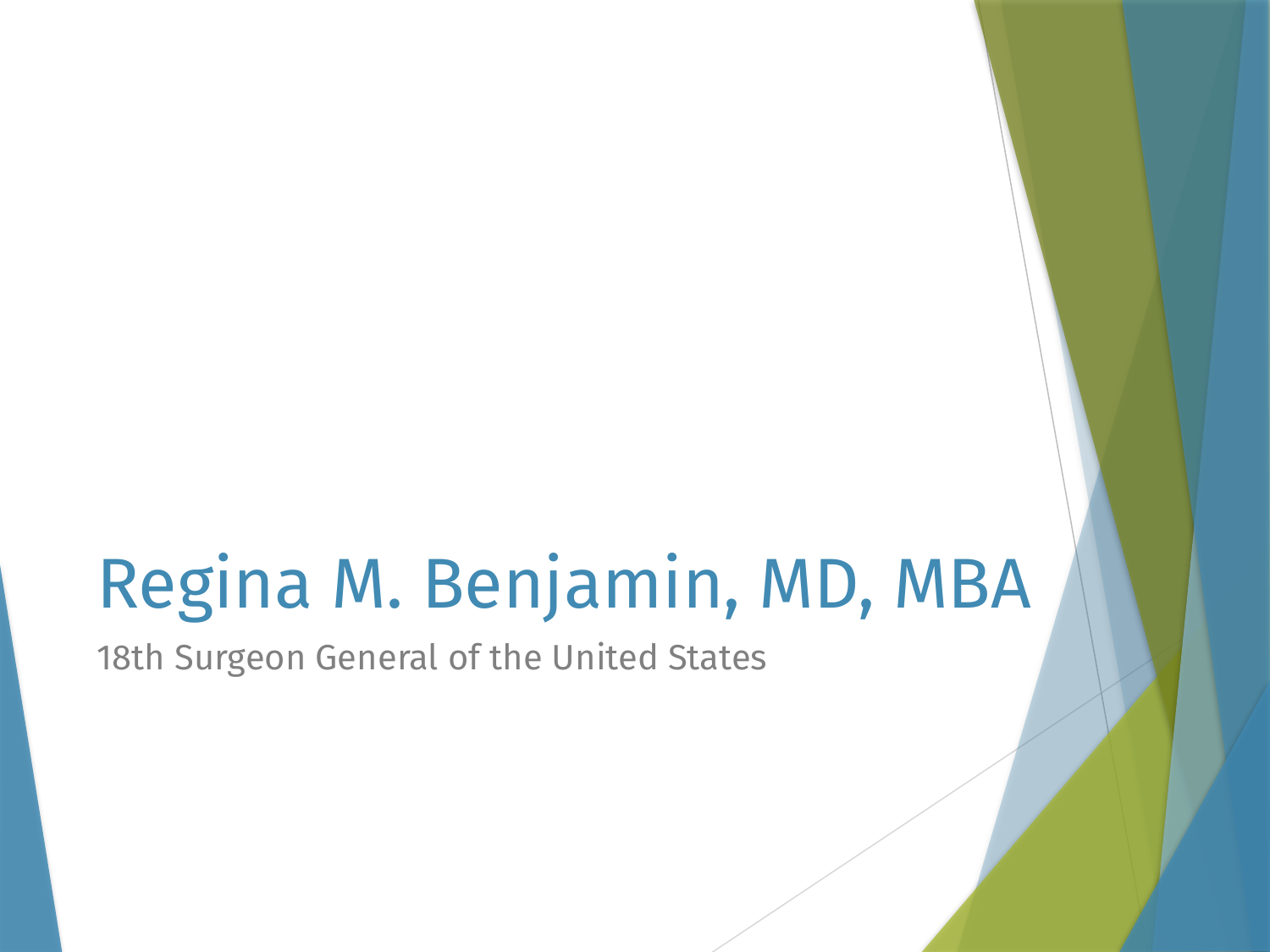

# Regina M. Benjamin, MD, MBA
18th Surgeon General of the United States